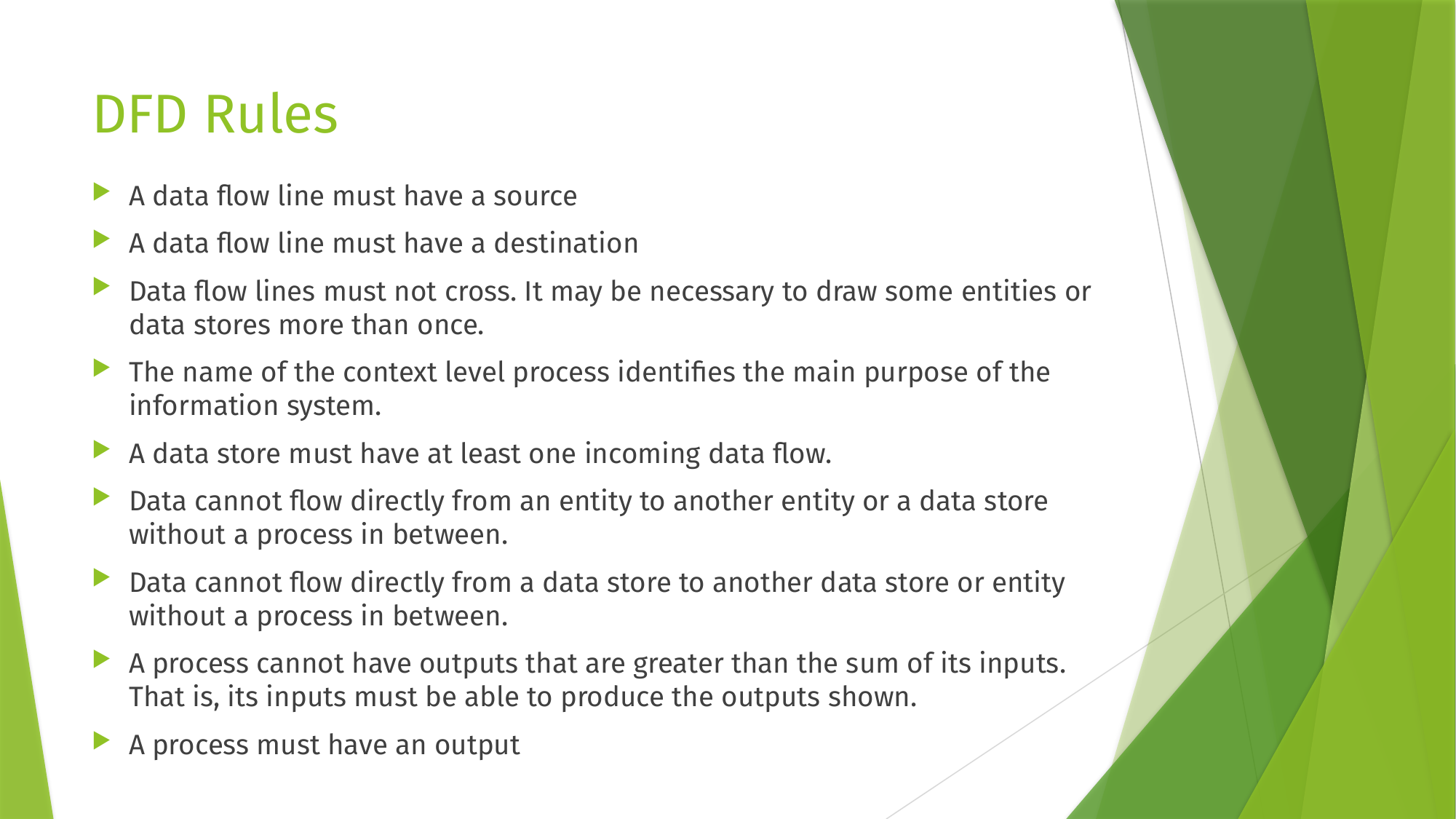

# DFD Rules
A data flow line must have a source
A data flow line must have a destination
Data flow lines must not cross. It may be necessary to draw some entities or data stores more than once.
The name of the context level process identifies the main purpose of the information system.
A data store must have at least one incoming data flow.
Data cannot flow directly from an entity to another entity or a data store without a process in between.
Data cannot flow directly from a data store to another data store or entity without a process in between.
A process cannot have outputs that are greater than the sum of its inputs. That is, its inputs must be able to produce the outputs shown.
A process must have an output